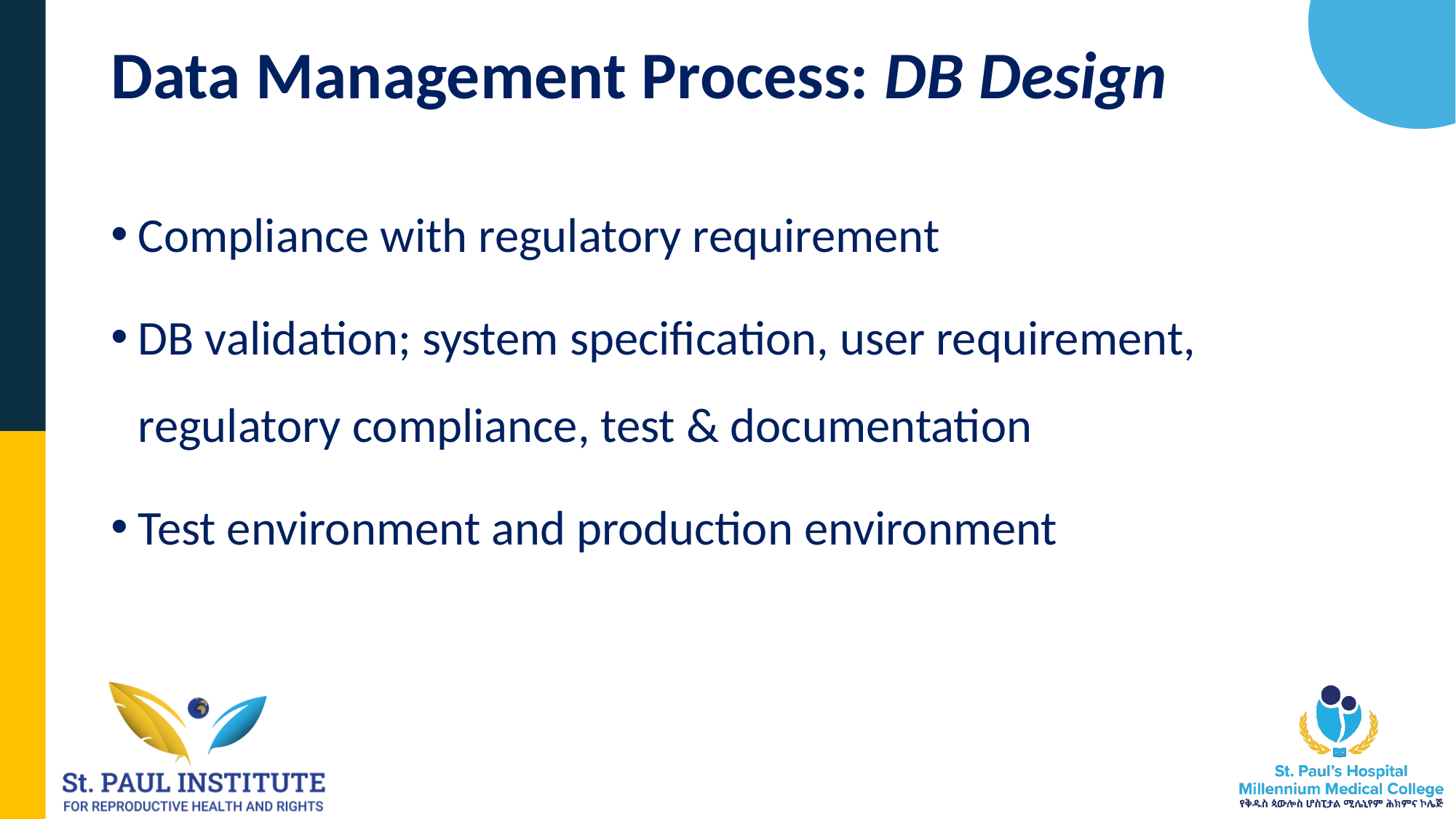

# Data Management Process: DB Design
Compliance with regulatory requirement
DB validation; system specification, user requirement, regulatory compliance, test & documentation
Test environment and production environment